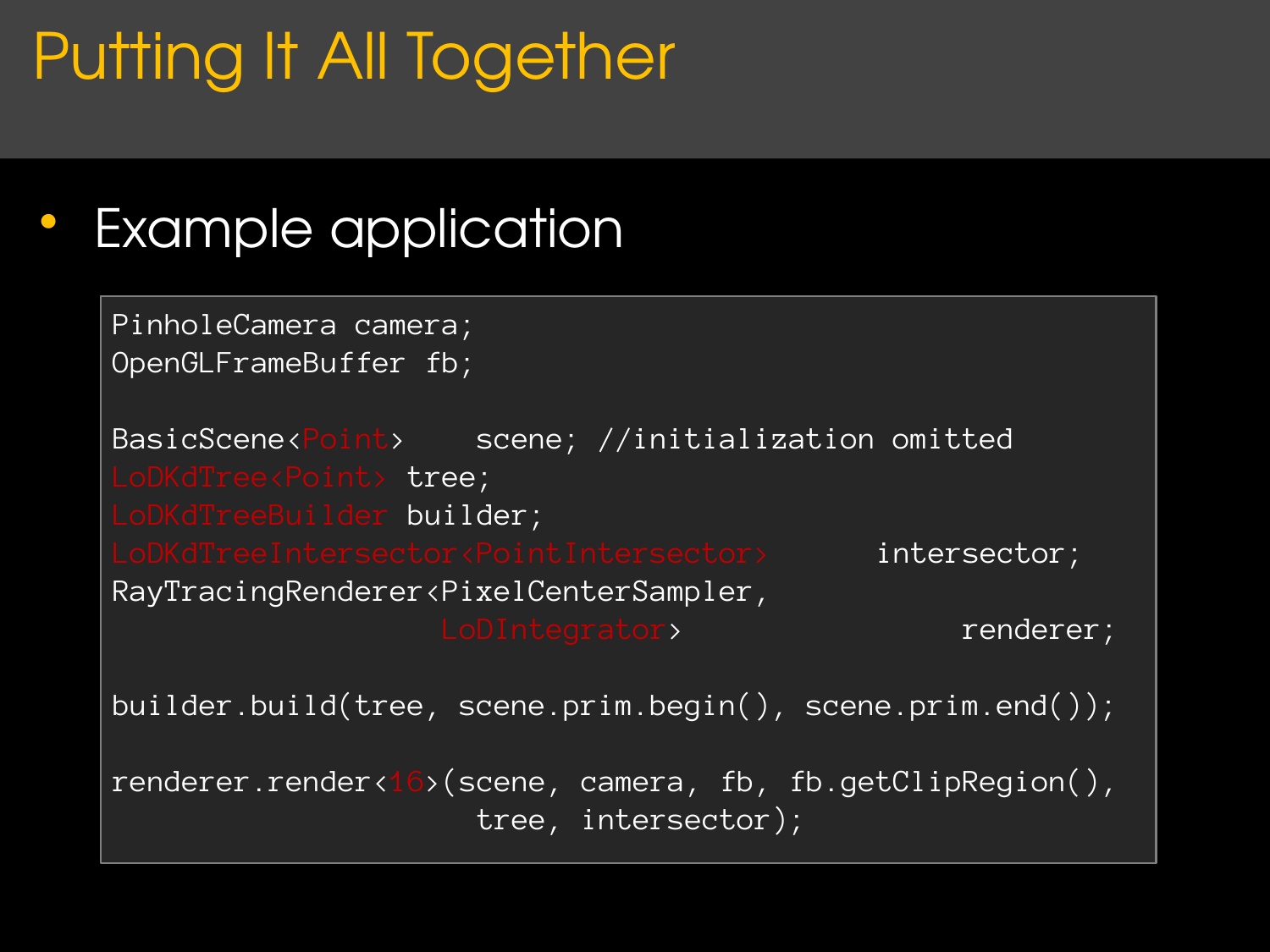

# Putting It All Together
Example application
PinholeCamera camera;
OpenGLFrameBuffer fb;

BasicScene<Point>    scene; //initialization omitted
LoDKdTree<Point> tree;
LoDKdTreeBuilder builder;
LoDKdTreeIntersector<PointIntersector>      intersector;
RayTracingRenderer<PixelCenterSampler,
                   LoDIntegrator>                renderer;

builder.build(tree, scene.prim.begin(), scene.prim.end());

renderer.render<16>(scene, camera, fb, fb.getClipRegion(),
                     tree, intersector);